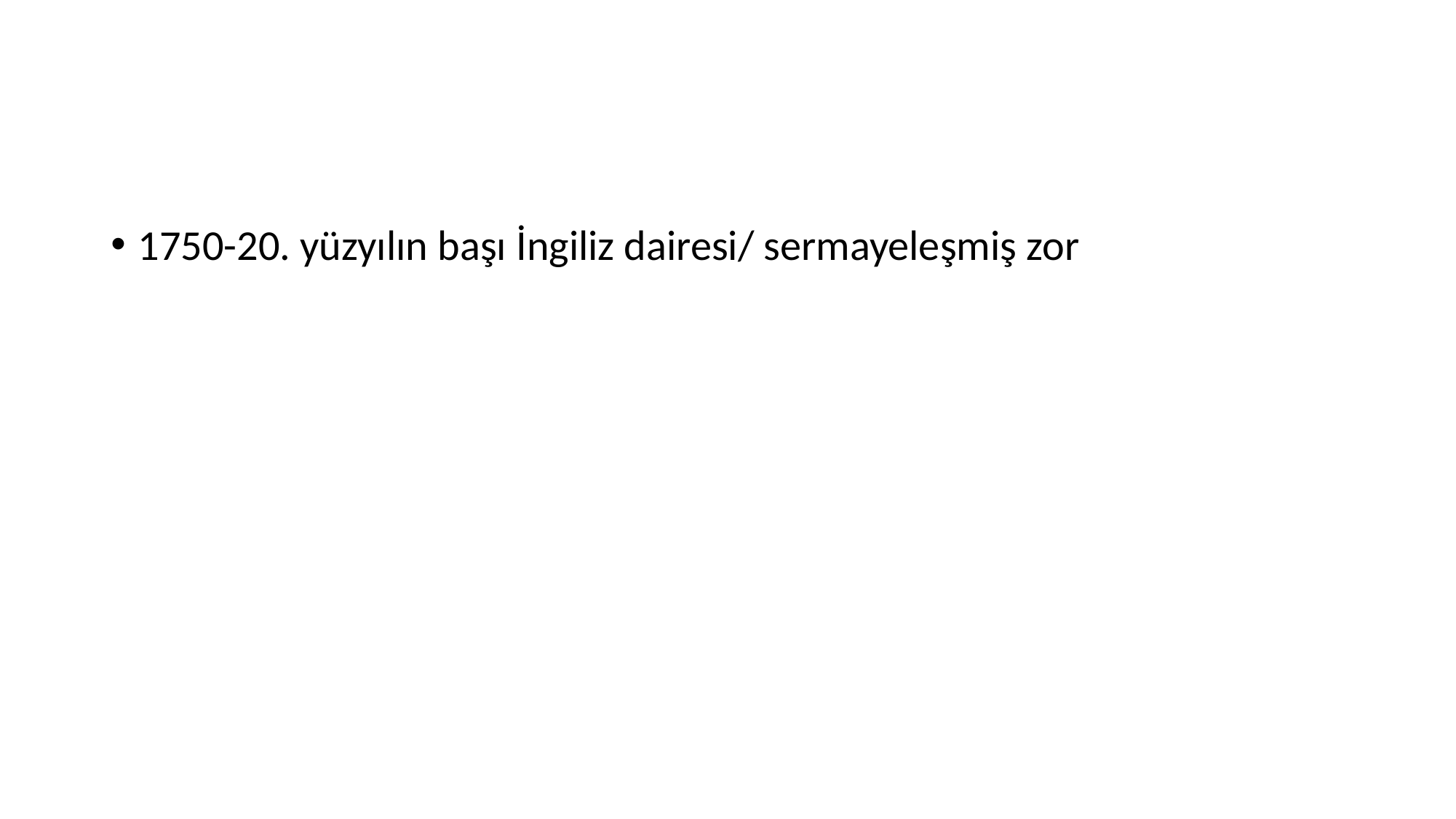

1750-20. yüzyılın başı İngiliz dairesi/ sermayeleşmiş zor